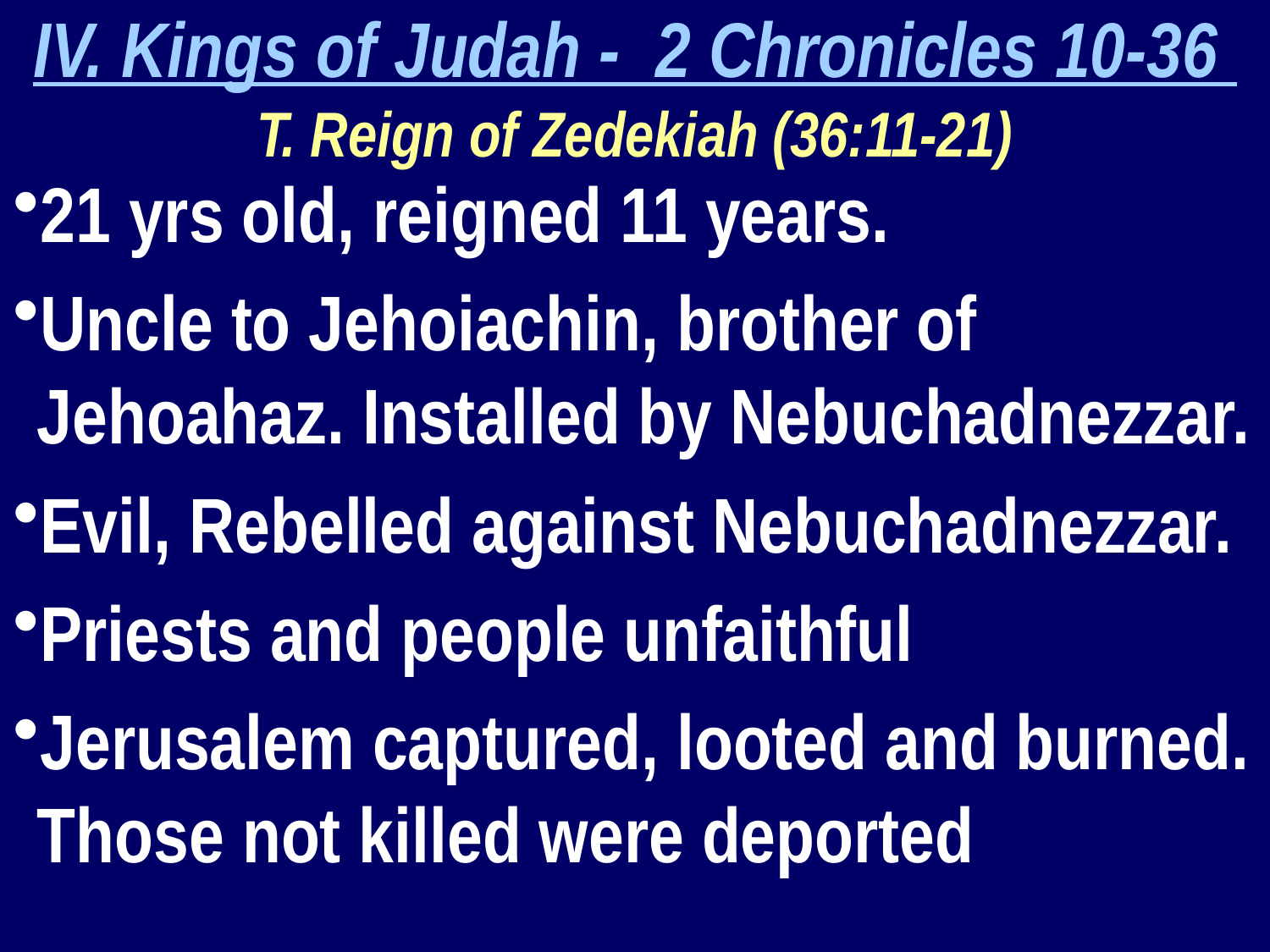

IV. Kings of Judah -  2 Chronicles 10-36
T. Reign of Zedekiah (36:11-21)
21 yrs old, reigned 11 years.
Uncle to Jehoiachin, brother of Jehoahaz. Installed by Nebuchadnezzar.
Evil, Rebelled against Nebuchadnezzar.
Priests and people unfaithful
Jerusalem captured, looted and burned. Those not killed were deported